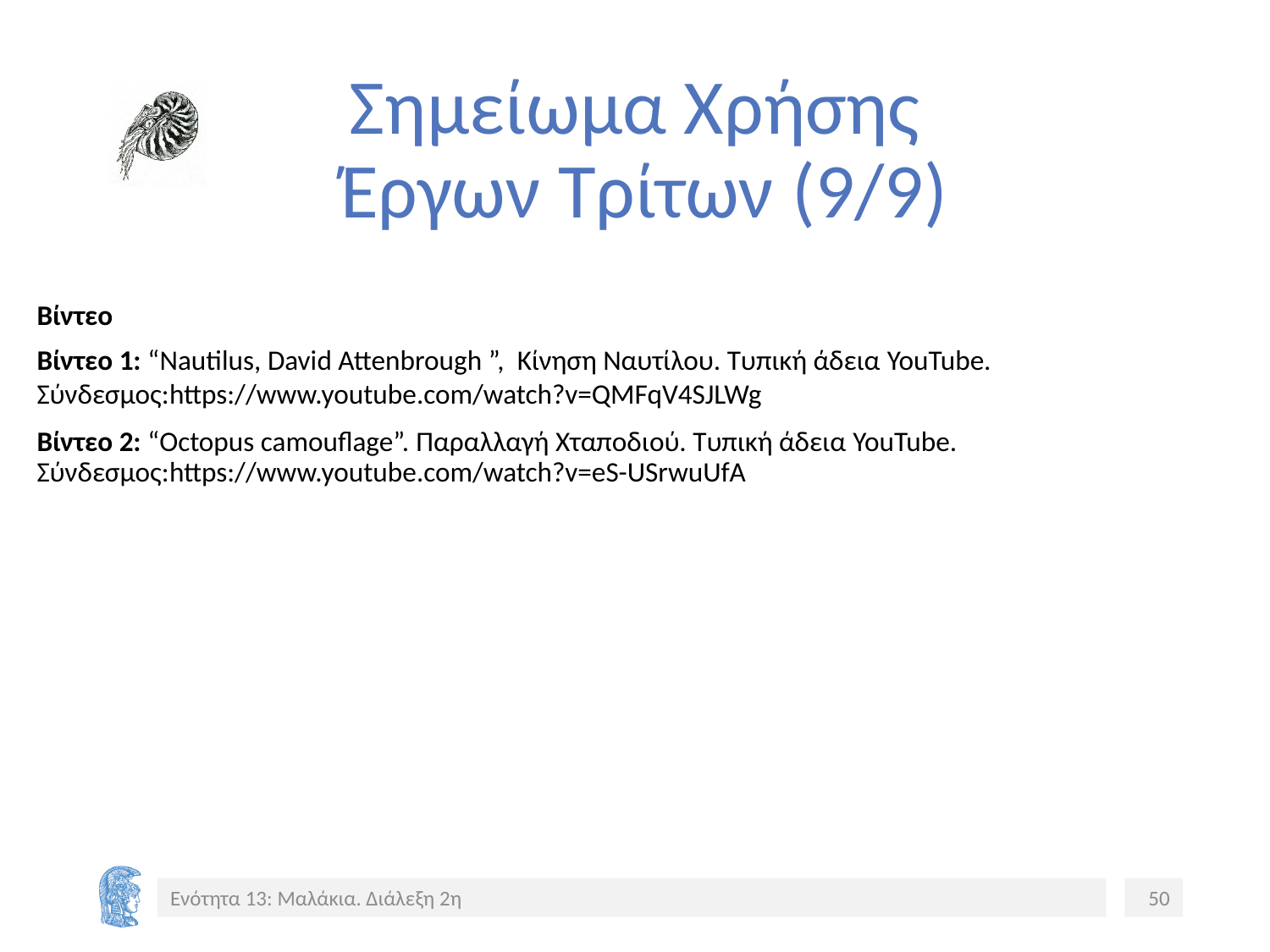

# Σημείωμα Χρήσης Έργων Τρίτων (9/9)

Βίντεο
Βίντεο 1: “Nautilus, David Attenbrough ”,  Κίνηση Ναυτίλου. Τυπική άδεια YouTube. Σύνδεσμος:https://www.youtube.com/watch?v=QMFqV4SJLWg
Βίντεο 2: “Octopus camouflage”. Παραλλαγή Χταποδιού. Τυπική άδεια YouTube. Σύνδεσμος:https://www.youtube.com/watch?v=eS-USrwuUfA

Ενότητα 13: Μαλάκια. Διάλεξη 2η
50